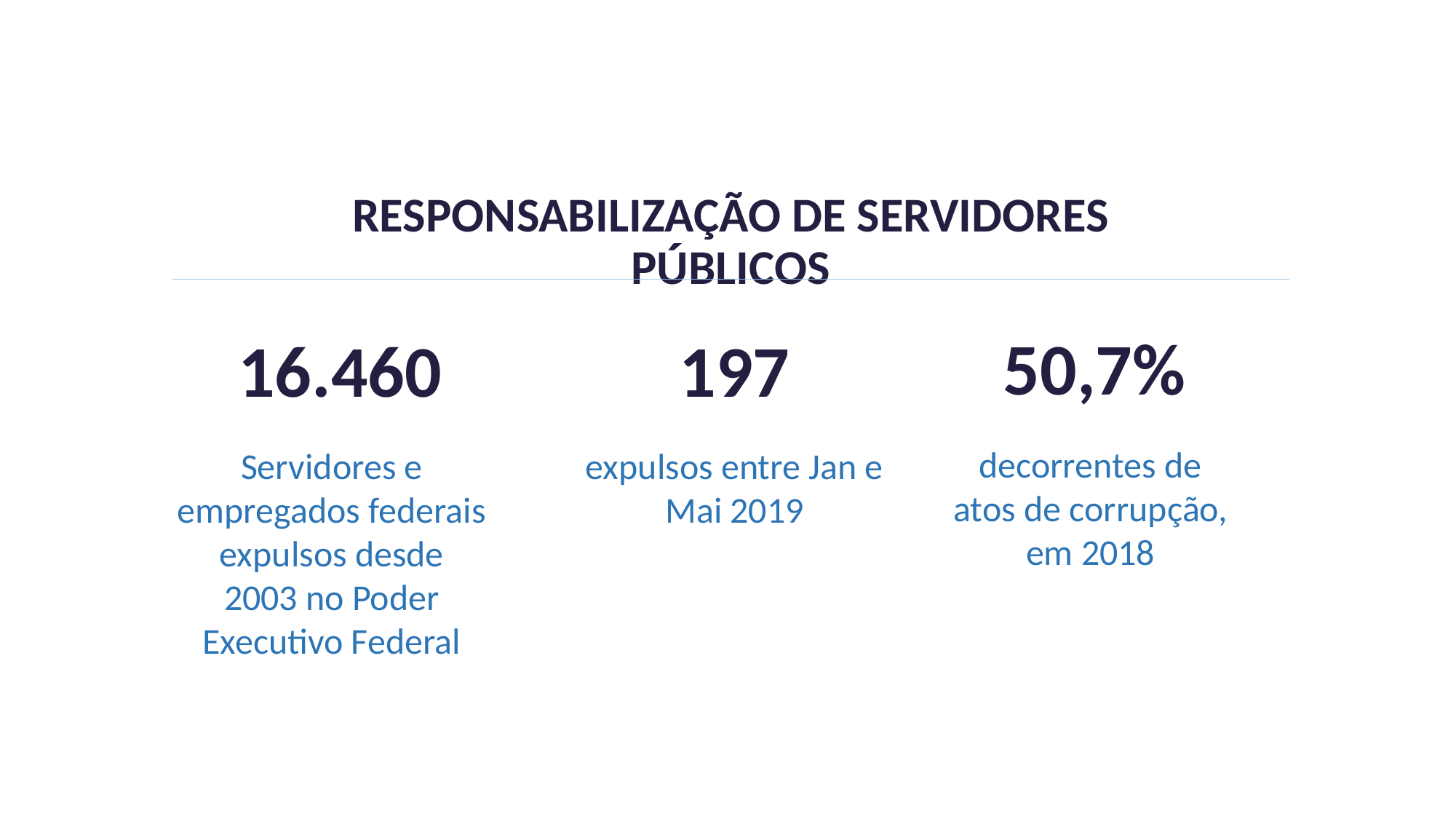

RESPONSABILIZAÇÃO DE SERVIDORES PÚBLICOS
50,7%
16.460
197
decorrentes de atos de corrupção, em 2018
Servidores e empregados federais expulsos desde 2003 no Poder Executivo Federal
expulsos entre Jan e Mai 2019